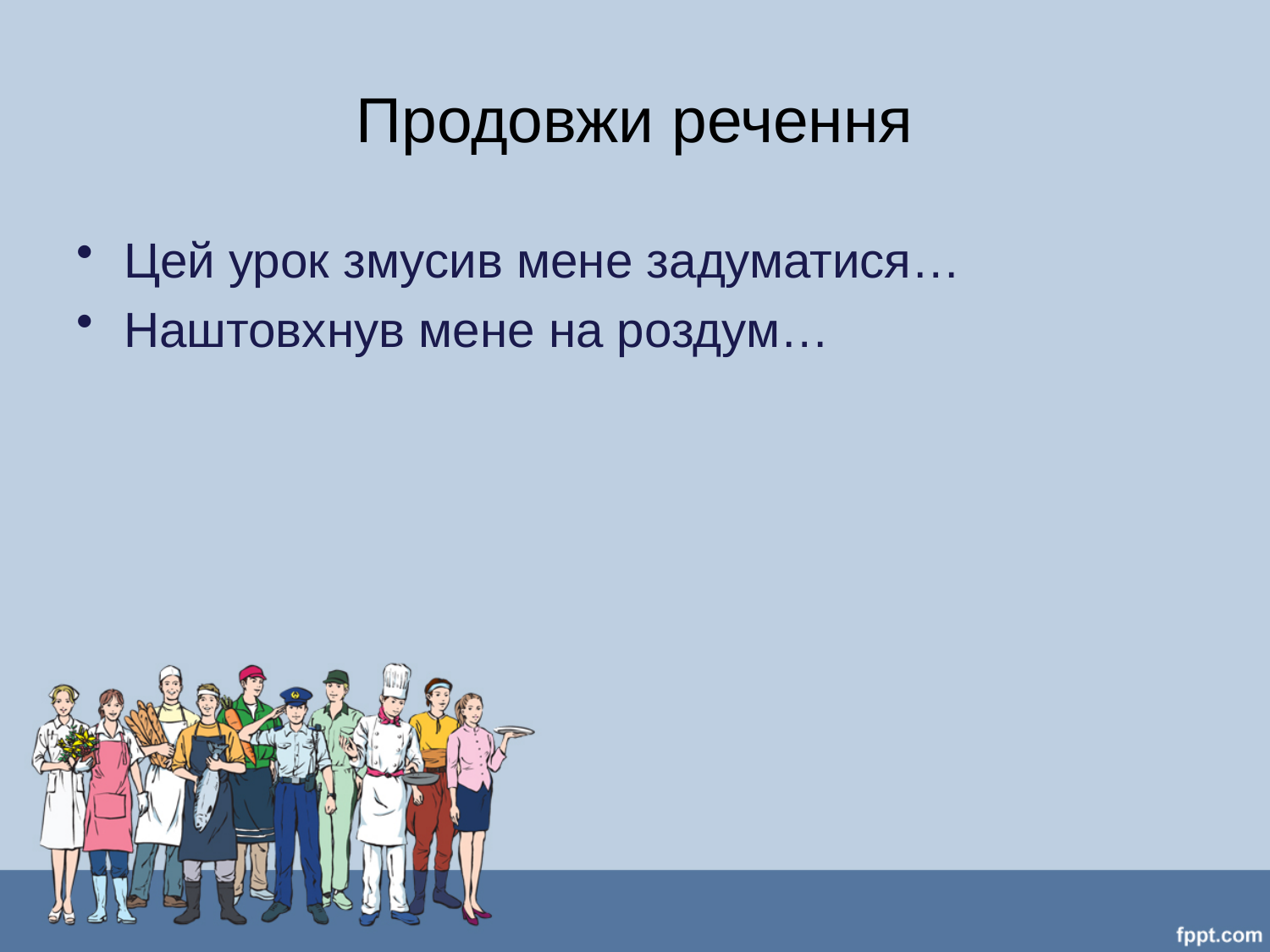

# Продовжи речення
Цей урок змусив мене задуматися…
Наштовхнув мене на роздум…